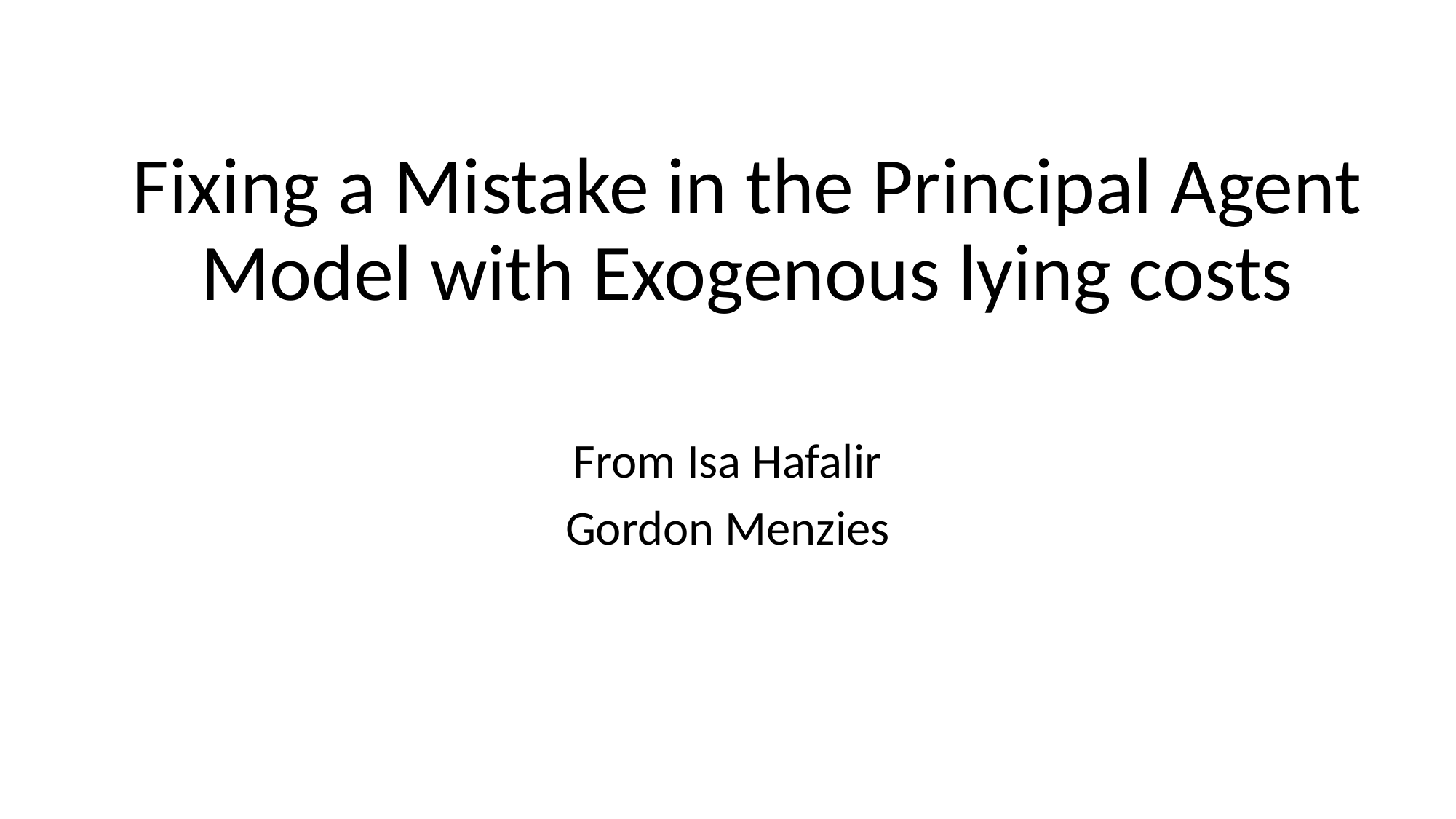

# Fixing a Mistake in the Principal Agent Model with Exogenous lying costs
From Isa Hafalir
Gordon Menzies